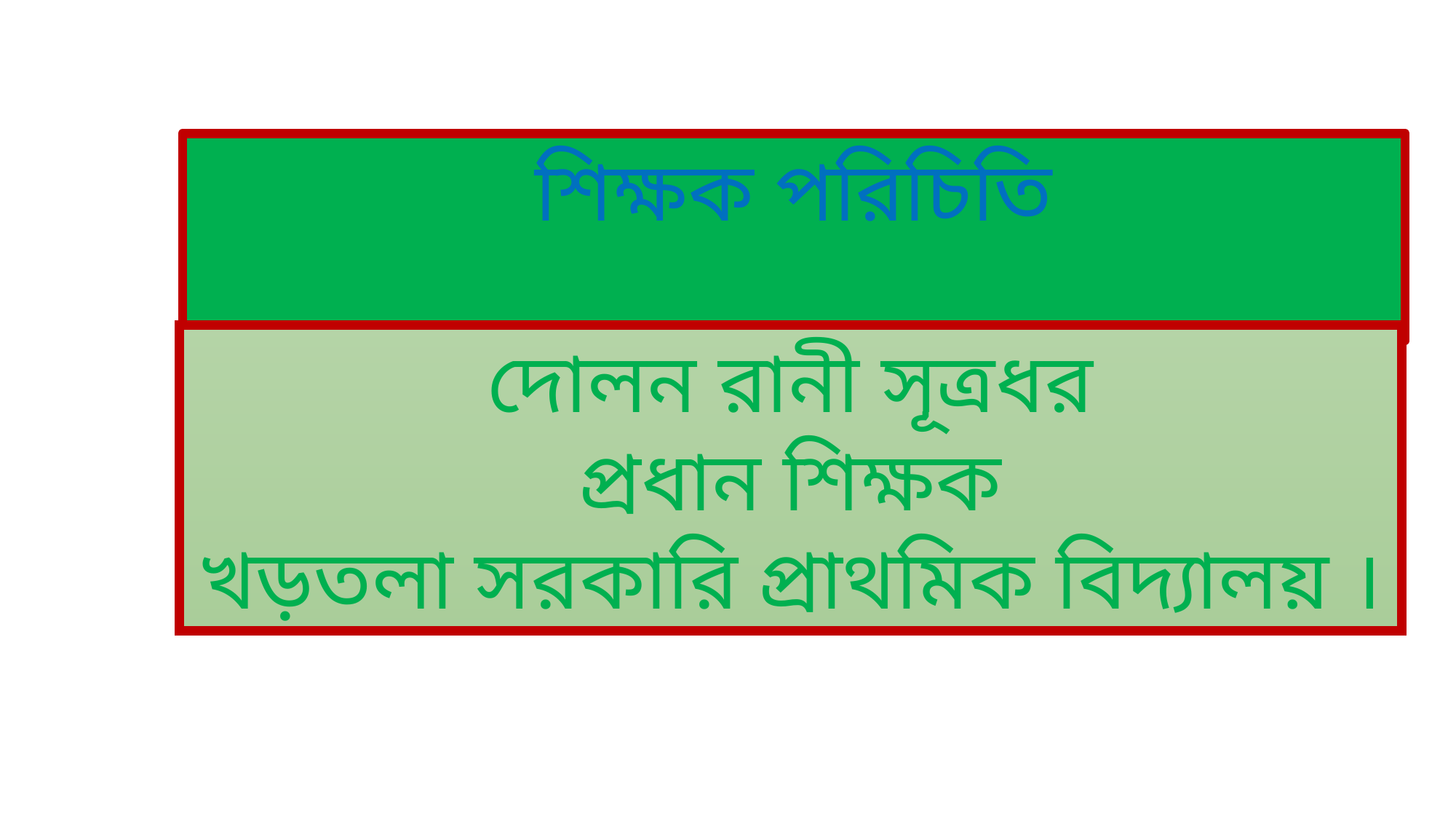

শিক্ষক পরিচিতি

দোলন রানী সূত্রধর
প্রধান শিক্ষক
খড়তলা সরকারি প্রাথমিক বিদ্যালয় ।